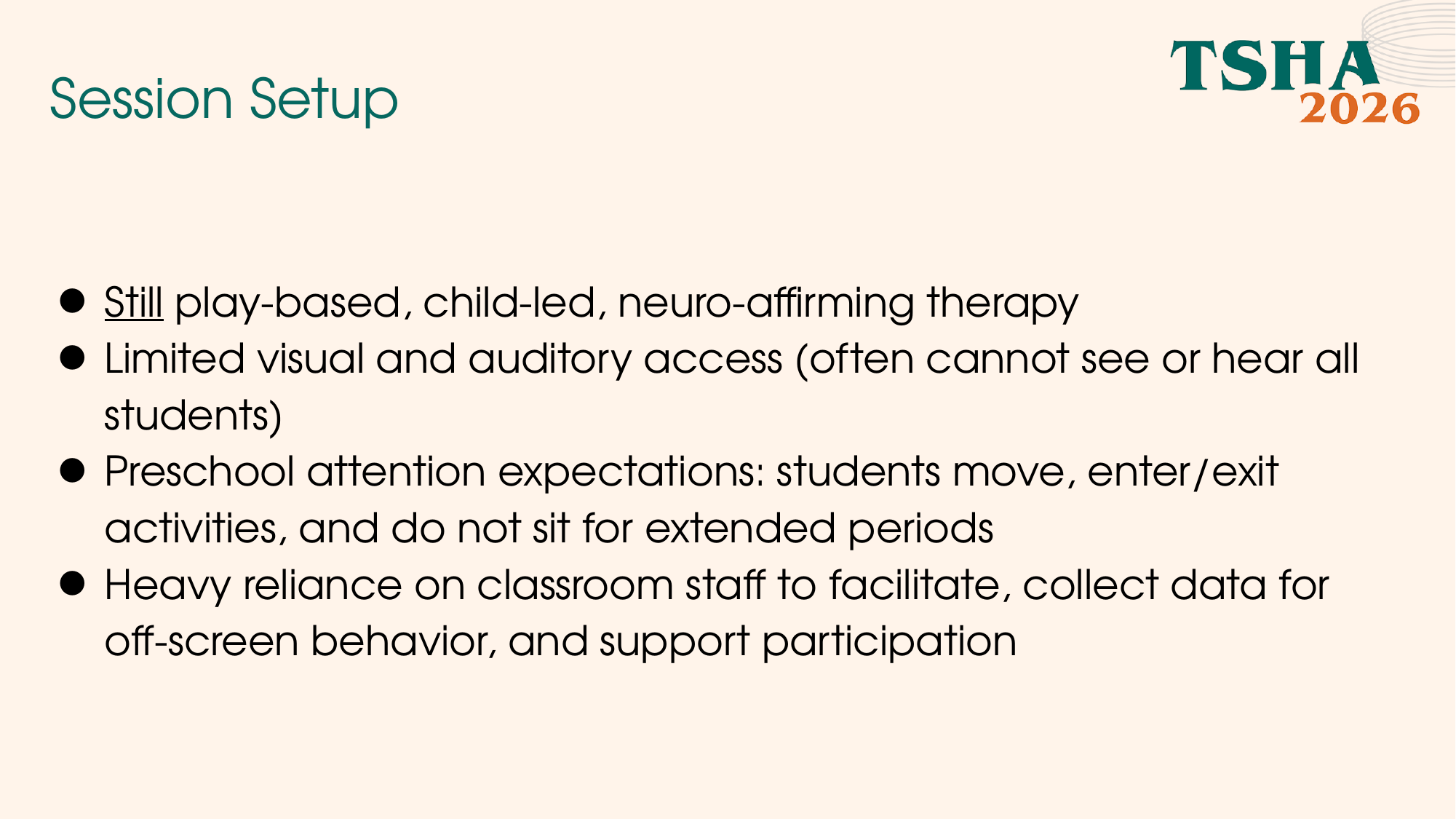

# Session Setup

Still play-based, child-led, neuro-affirming therapy
Limited visual and auditory access (often cannot see or hear all students)
Preschool attention expectations: students move, enter/exit activities, and do not sit for extended periods
Heavy reliance on classroom staff to facilitate, collect data for off-screen behavior, and support participation